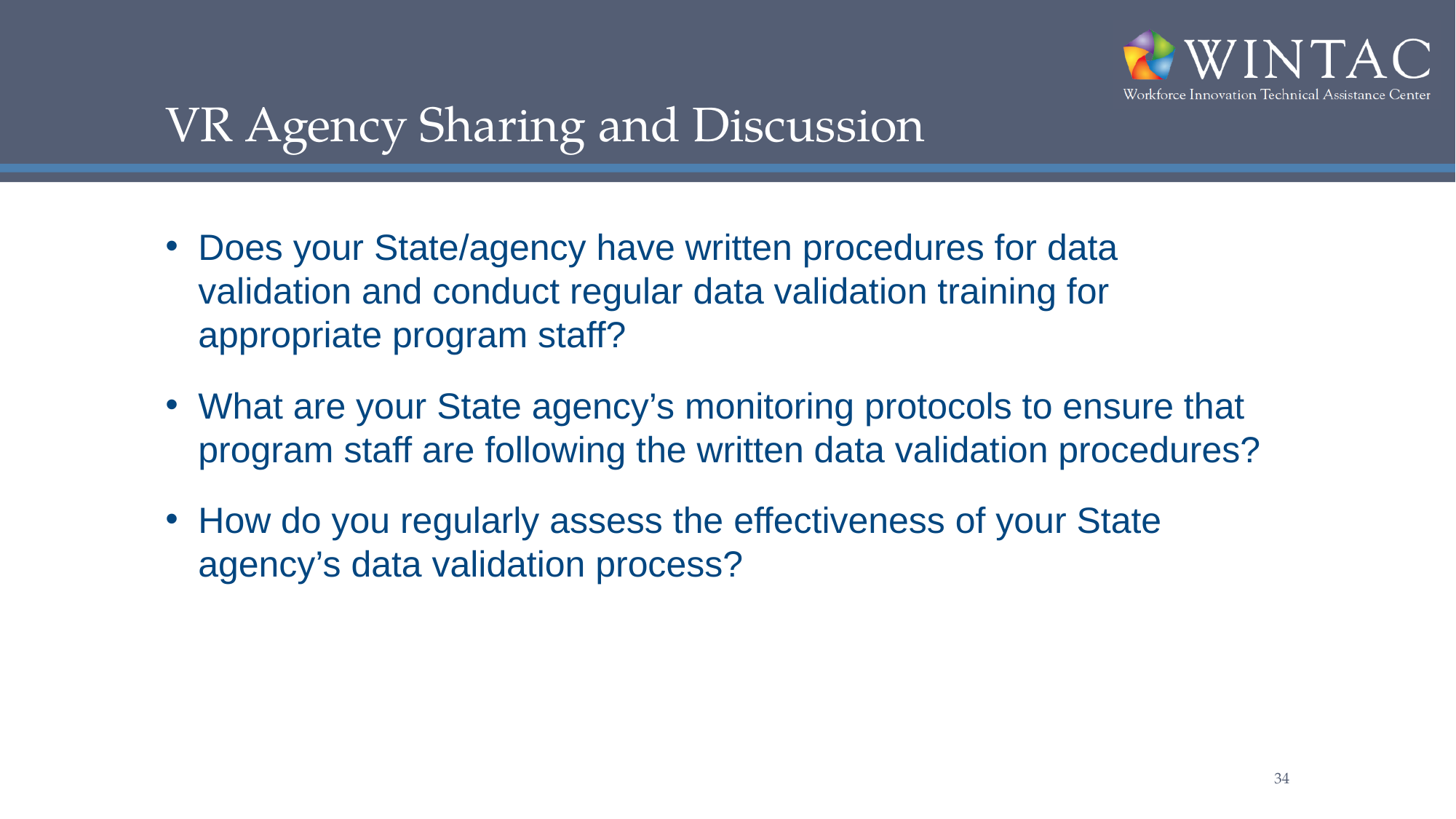

# VR Agency Sharing and Discussion
Does your State/agency have written procedures for data validation and conduct regular data validation training for appropriate program staff?
What are your State agency’s monitoring protocols to ensure that program staff are following the written data validation procedures?
How do you regularly assess the effectiveness of your State agency’s data validation process?
34